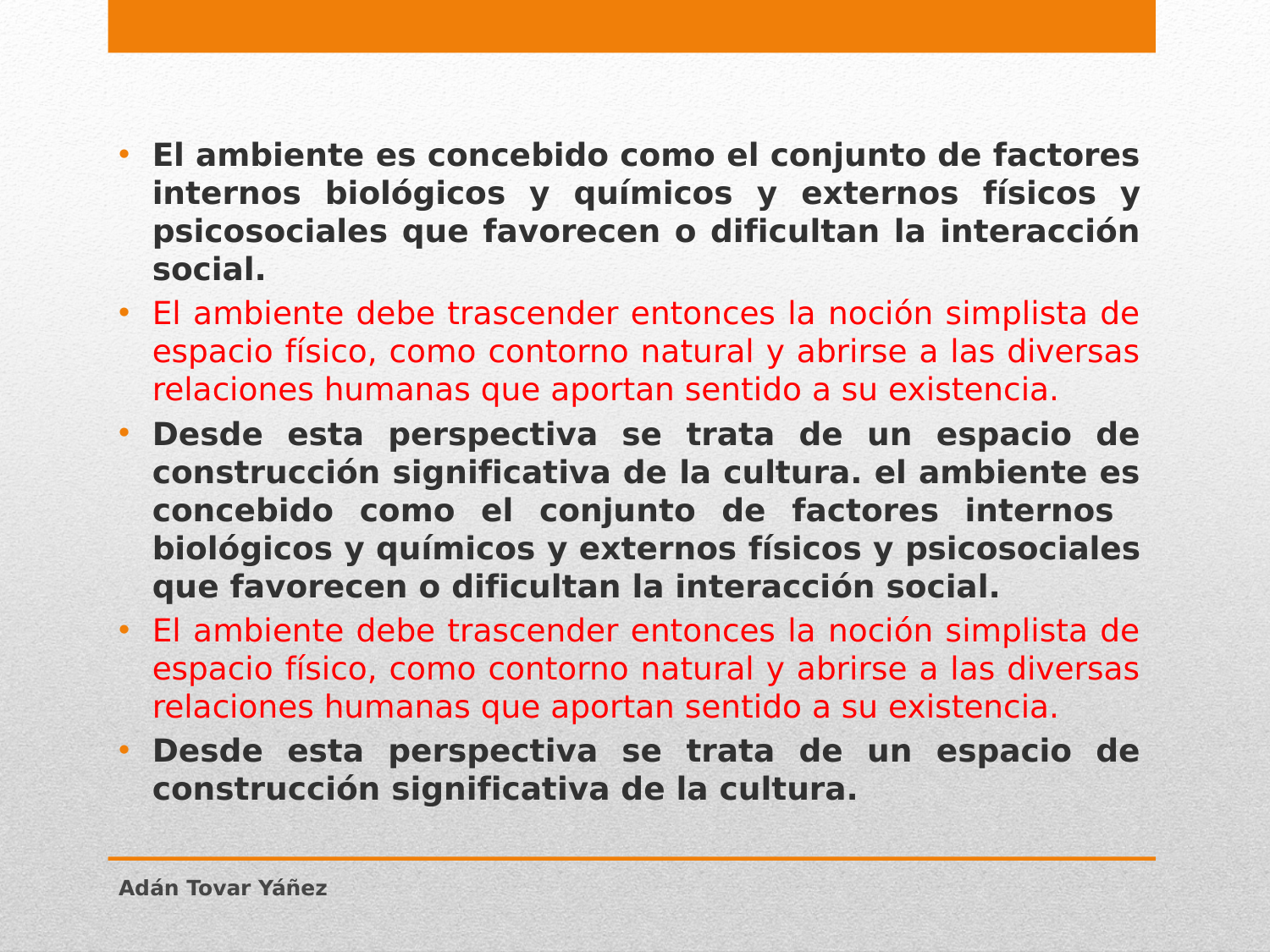

El ambiente es concebido como el conjunto de factores internos ­biológicos y químicos­ y externos ­físicos y psicosociales­ que favorecen o dificultan la interacción social.
El ambiente debe trascender entonces la noción simplista de espacio físico, como contorno natural y abrirse a las diversas relaciones humanas que aportan sentido a su existencia.
Desde esta perspectiva se trata de un espacio de construcción significativa de la cultura. el ambiente es concebido como el conjunto de factores internos ­biológicos y químicos­ y externos ­físicos y psicosociales­ que favorecen o dificultan la interacción social.
El ambiente debe trascender entonces la noción simplista de espacio físico, como contorno natural y abrirse a las diversas relaciones humanas que aportan sentido a su existencia.
Desde esta perspectiva se trata de un espacio de construcción significativa de la cultura.
Adán Tovar Yáñez